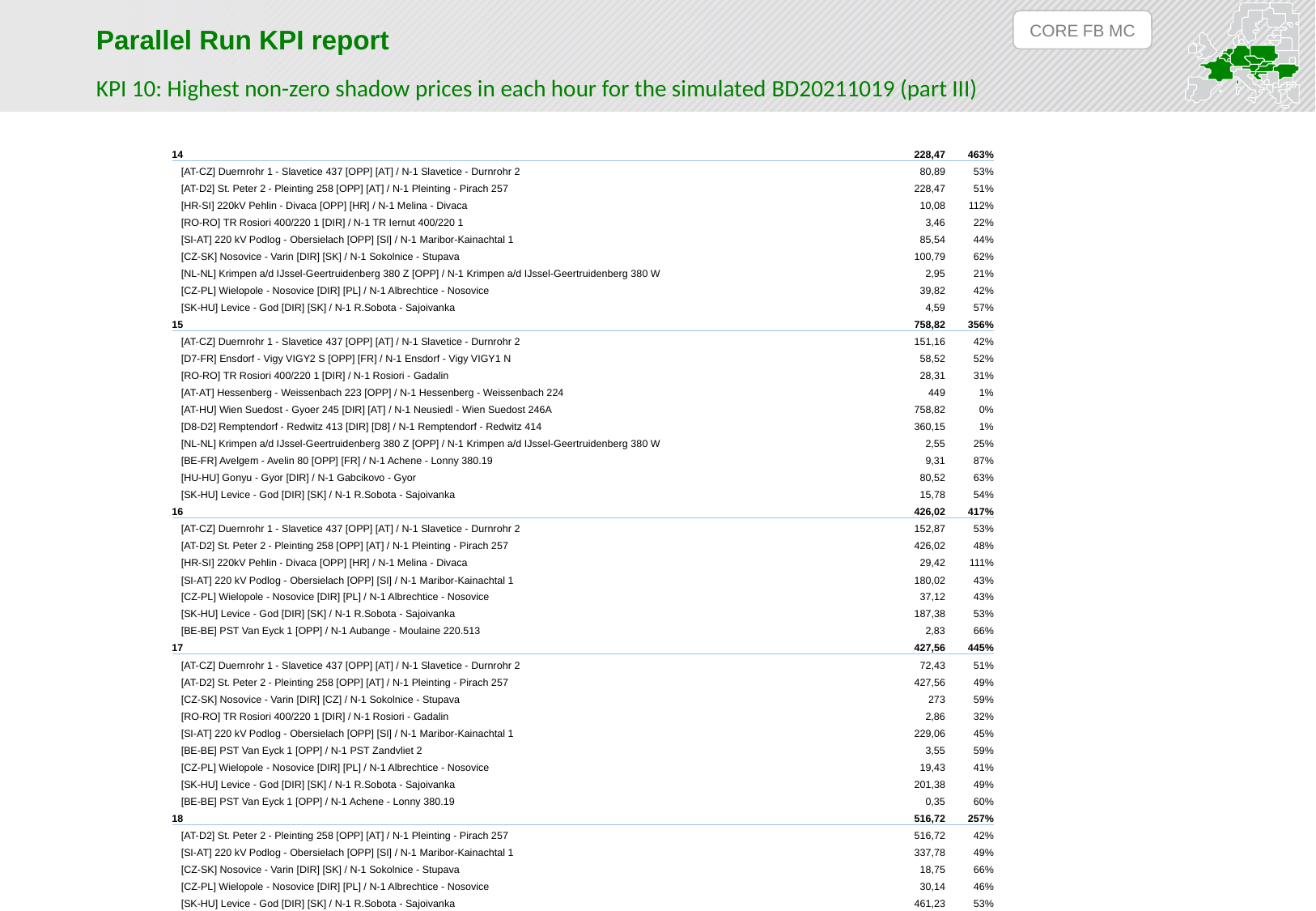

CORE FB MC
Parallel Run KPI report
KPI 10: Highest non-zero shadow prices in each hour for the simulated BD20211019 (part III)
| 14 | 228,47 | 463% |
| --- | --- | --- |
| [AT-CZ] Duernrohr 1 - Slavetice 437 [OPP] [AT] / N-1 Slavetice - Durnrohr 2 | 80,89 | 53% |
| [AT-D2] St. Peter 2 - Pleinting 258 [OPP] [AT] / N-1 Pleinting - Pirach 257 | 228,47 | 51% |
| [HR-SI] 220kV Pehlin - Divaca [OPP] [HR] / N-1 Melina - Divaca | 10,08 | 112% |
| [RO-RO] TR Rosiori 400/220 1 [DIR] / N-1 TR Iernut 400/220 1 | 3,46 | 22% |
| [SI-AT] 220 kV Podlog - Obersielach [OPP] [SI] / N-1 Maribor-Kainachtal 1 | 85,54 | 44% |
| [CZ-SK] Nosovice - Varin [DIR] [SK] / N-1 Sokolnice - Stupava | 100,79 | 62% |
| [NL-NL] Krimpen a/d IJssel-Geertruidenberg 380 Z [OPP] / N-1 Krimpen a/d IJssel-Geertruidenberg 380 W | 2,95 | 21% |
| [CZ-PL] Wielopole - Nosovice [DIR] [PL] / N-1 Albrechtice - Nosovice | 39,82 | 42% |
| [SK-HU] Levice - God [DIR] [SK] / N-1 R.Sobota - Sajoivanka | 4,59 | 57% |
| 15 | 758,82 | 356% |
| [AT-CZ] Duernrohr 1 - Slavetice 437 [OPP] [AT] / N-1 Slavetice - Durnrohr 2 | 151,16 | 42% |
| [D7-FR] Ensdorf - Vigy VIGY2 S [OPP] [FR] / N-1 Ensdorf - Vigy VIGY1 N | 58,52 | 52% |
| [RO-RO] TR Rosiori 400/220 1 [DIR] / N-1 Rosiori - Gadalin | 28,31 | 31% |
| [AT-AT] Hessenberg - Weissenbach 223 [OPP] / N-1 Hessenberg - Weissenbach 224 | 449 | 1% |
| [AT-HU] Wien Suedost - Gyoer 245 [DIR] [AT] / N-1 Neusiedl - Wien Suedost 246A | 758,82 | 0% |
| [D8-D2] Remptendorf - Redwitz 413 [DIR] [D8] / N-1 Remptendorf - Redwitz 414 | 360,15 | 1% |
| [NL-NL] Krimpen a/d IJssel-Geertruidenberg 380 Z [OPP] / N-1 Krimpen a/d IJssel-Geertruidenberg 380 W | 2,55 | 25% |
| [BE-FR] Avelgem - Avelin 80 [OPP] [FR] / N-1 Achene - Lonny 380.19 | 9,31 | 87% |
| [HU-HU] Gonyu - Gyor [DIR] / N-1 Gabcikovo - Gyor | 80,52 | 63% |
| [SK-HU] Levice - God [DIR] [SK] / N-1 R.Sobota - Sajoivanka | 15,78 | 54% |
| 16 | 426,02 | 417% |
| [AT-CZ] Duernrohr 1 - Slavetice 437 [OPP] [AT] / N-1 Slavetice - Durnrohr 2 | 152,87 | 53% |
| [AT-D2] St. Peter 2 - Pleinting 258 [OPP] [AT] / N-1 Pleinting - Pirach 257 | 426,02 | 48% |
| [HR-SI] 220kV Pehlin - Divaca [OPP] [HR] / N-1 Melina - Divaca | 29,42 | 111% |
| [SI-AT] 220 kV Podlog - Obersielach [OPP] [SI] / N-1 Maribor-Kainachtal 1 | 180,02 | 43% |
| [CZ-PL] Wielopole - Nosovice [DIR] [PL] / N-1 Albrechtice - Nosovice | 37,12 | 43% |
| [SK-HU] Levice - God [DIR] [SK] / N-1 R.Sobota - Sajoivanka | 187,38 | 53% |
| [BE-BE] PST Van Eyck 1 [OPP] / N-1 Aubange - Moulaine 220.513 | 2,83 | 66% |
| 17 | 427,56 | 445% |
| [AT-CZ] Duernrohr 1 - Slavetice 437 [OPP] [AT] / N-1 Slavetice - Durnrohr 2 | 72,43 | 51% |
| [AT-D2] St. Peter 2 - Pleinting 258 [OPP] [AT] / N-1 Pleinting - Pirach 257 | 427,56 | 49% |
| [CZ-SK] Nosovice - Varin [DIR] [CZ] / N-1 Sokolnice - Stupava | 273 | 59% |
| [RO-RO] TR Rosiori 400/220 1 [DIR] / N-1 Rosiori - Gadalin | 2,86 | 32% |
| [SI-AT] 220 kV Podlog - Obersielach [OPP] [SI] / N-1 Maribor-Kainachtal 1 | 229,06 | 45% |
| [BE-BE] PST Van Eyck 1 [OPP] / N-1 PST Zandvliet 2 | 3,55 | 59% |
| [CZ-PL] Wielopole - Nosovice [DIR] [PL] / N-1 Albrechtice - Nosovice | 19,43 | 41% |
| [SK-HU] Levice - God [DIR] [SK] / N-1 R.Sobota - Sajoivanka | 201,38 | 49% |
| [BE-BE] PST Van Eyck 1 [OPP] / N-1 Achene - Lonny 380.19 | 0,35 | 60% |
| 18 | 516,72 | 257% |
| [AT-D2] St. Peter 2 - Pleinting 258 [OPP] [AT] / N-1 Pleinting - Pirach 257 | 516,72 | 42% |
| [SI-AT] 220 kV Podlog - Obersielach [OPP] [SI] / N-1 Maribor-Kainachtal 1 | 337,78 | 49% |
| [CZ-SK] Nosovice - Varin [DIR] [SK] / N-1 Sokolnice - Stupava | 18,75 | 66% |
| [CZ-PL] Wielopole - Nosovice [DIR] [PL] / N-1 Albrechtice - Nosovice | 30,14 | 46% |
| [SK-HU] Levice - God [DIR] [SK] / N-1 R.Sobota - Sajoivanka | 461,23 | 53% |